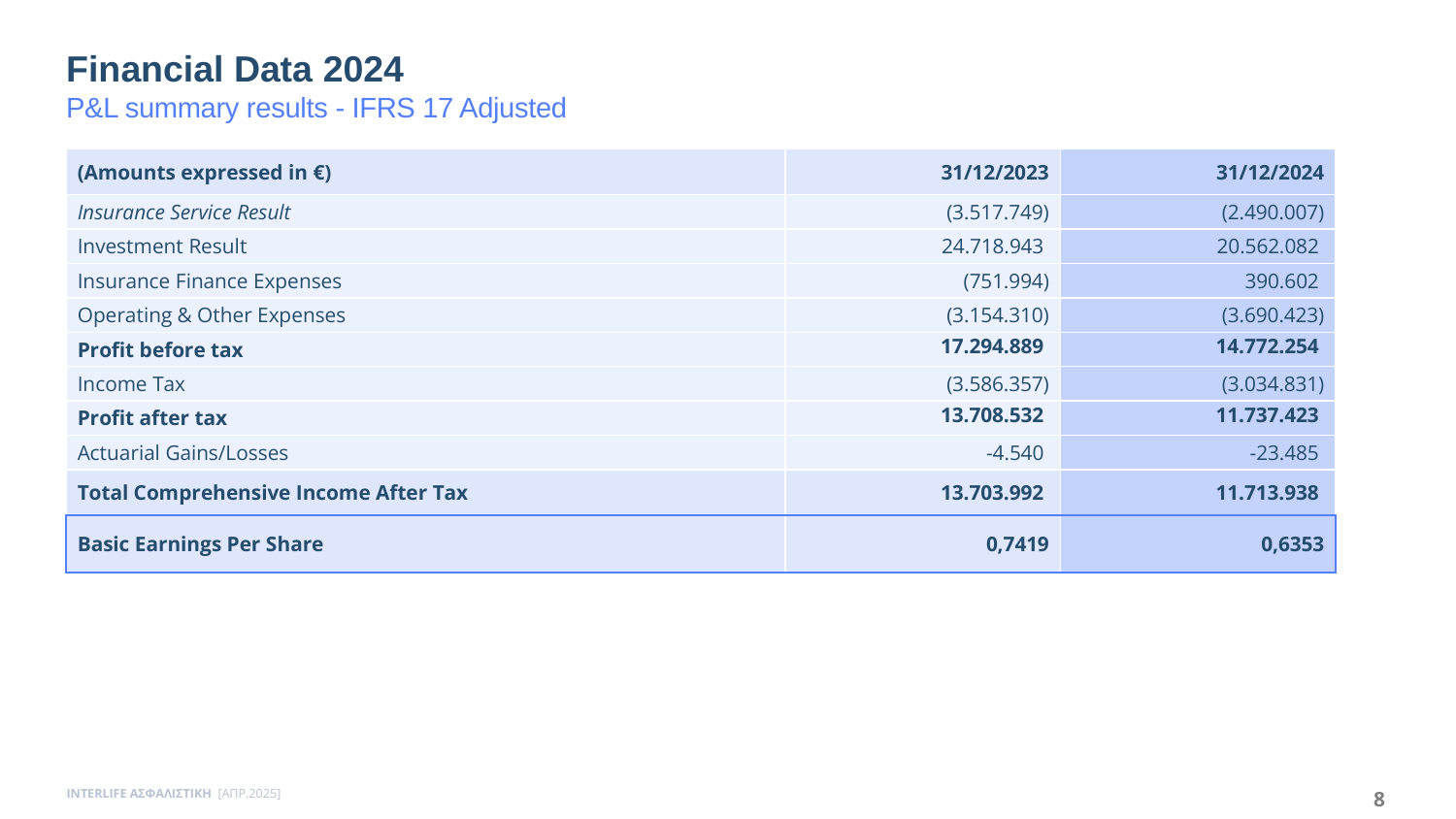

Financial Data 2024
P&L summary results - IFRS 17 Adjusted
| (Amounts expressed in €) | 31/12/2023 | 31/12/2024 |
| --- | --- | --- |
| Insurance Service Result | (3.517.749) | (2.490.007) |
| Investment Result | 24.718.943 | 20.562.082 |
| Insurance Finance Expenses | (751.994) | 390.602 |
| Operating & Other Expenses | (3.154.310) | (3.690.423) |
| Profit before tax | 17.294.889 | 14.772.254 |
| Income Tax | (3.586.357) | (3.034.831) |
| Profit after tax | 13.708.532 | 11.737.423 |
| Actuarial Gains/Losses | -4.540 | -23.485 |
| Total Comprehensive Income After Tax | 13.703.992 | 11.713.938 |
| Basic Earnings Per Share | 0,7419 | 0,6353 |
INTERLIFE ΑΣΦΑΛΙΣΤΙΚΗ  [ΑΠΡ.2025]
8